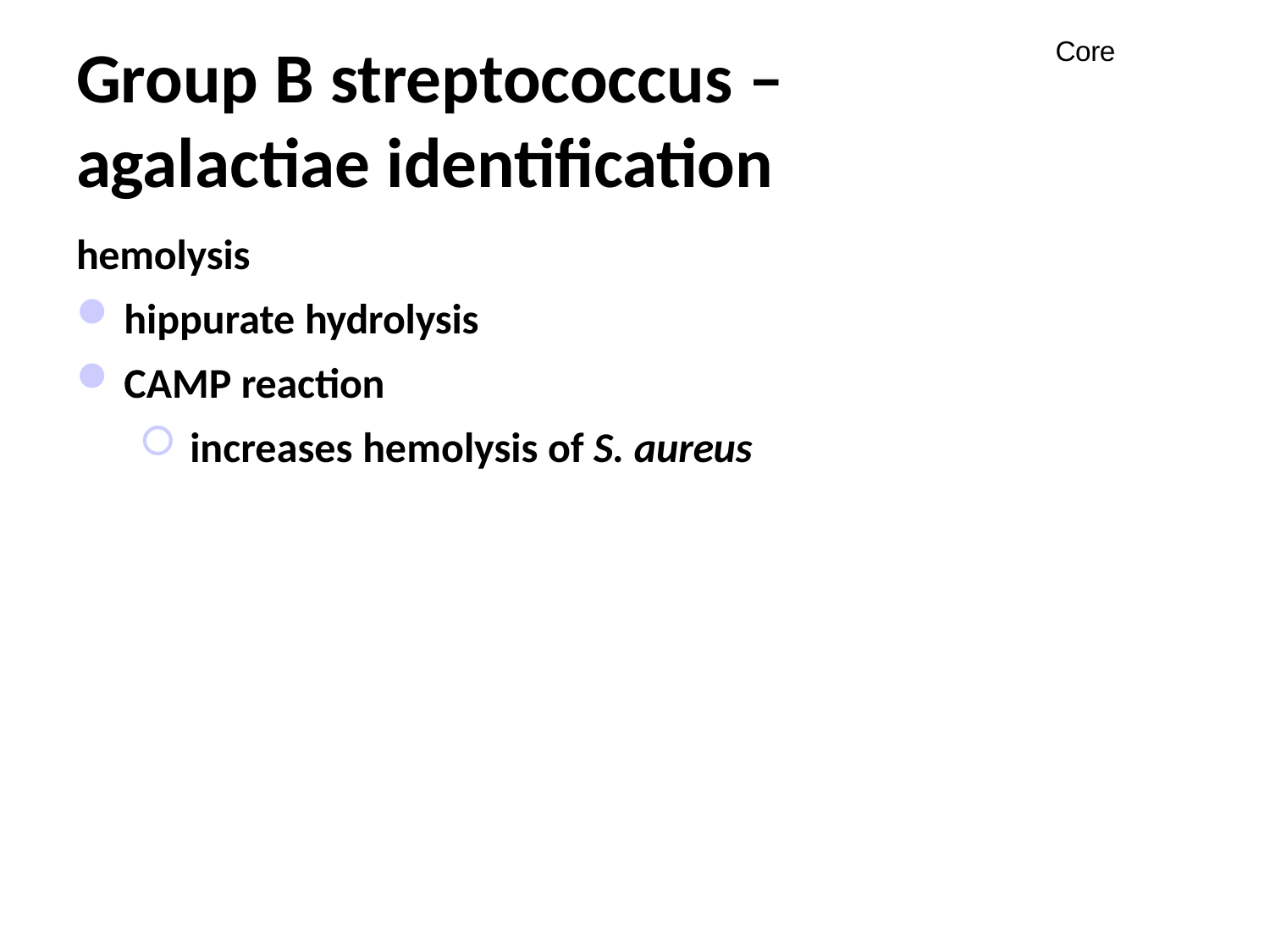

# Group B streptococcus – agalactiae identification
Core
hemolysis
hippurate hydrolysis
CAMP reaction
increases hemolysis of S. aureus